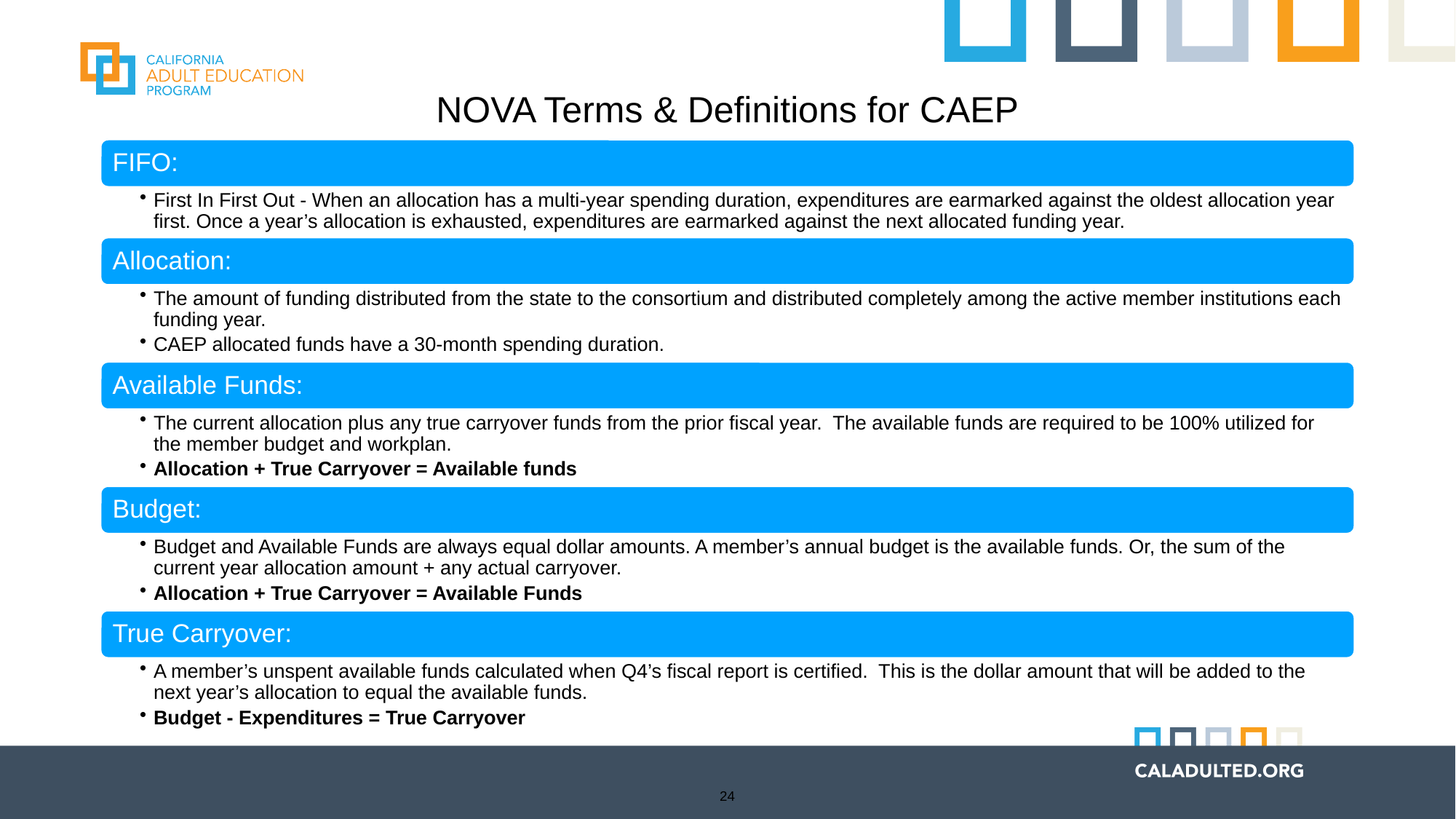

# NOVA Terms & Definitions for CAEP
FIFO:
First In First Out - When an allocation has a multi-year spending duration, expenditures are earmarked against the oldest allocation year first. Once a year’s allocation is exhausted, expenditures are earmarked against the next allocated funding year.
Allocation:
The amount of funding distributed from the state to the consortium and distributed completely among the active member institutions each funding year.
CAEP allocated funds have a 30-month spending duration.
Available Funds:
The current allocation plus any true carryover funds from the prior fiscal year.  The available funds are required to be 100% utilized for the member budget and workplan.
Allocation + True Carryover = Available funds
Budget:
Budget and Available Funds are always equal dollar amounts. A member’s annual budget is the available funds. Or, the sum of the current year allocation amount + any actual carryover.
Allocation + True Carryover = Available Funds
True Carryover:
A member’s unspent available funds calculated when Q4’s fiscal report is certified.  This is the dollar amount that will be added to the next year’s allocation to equal the available funds.
Budget - Expenditures = True Carryover
24